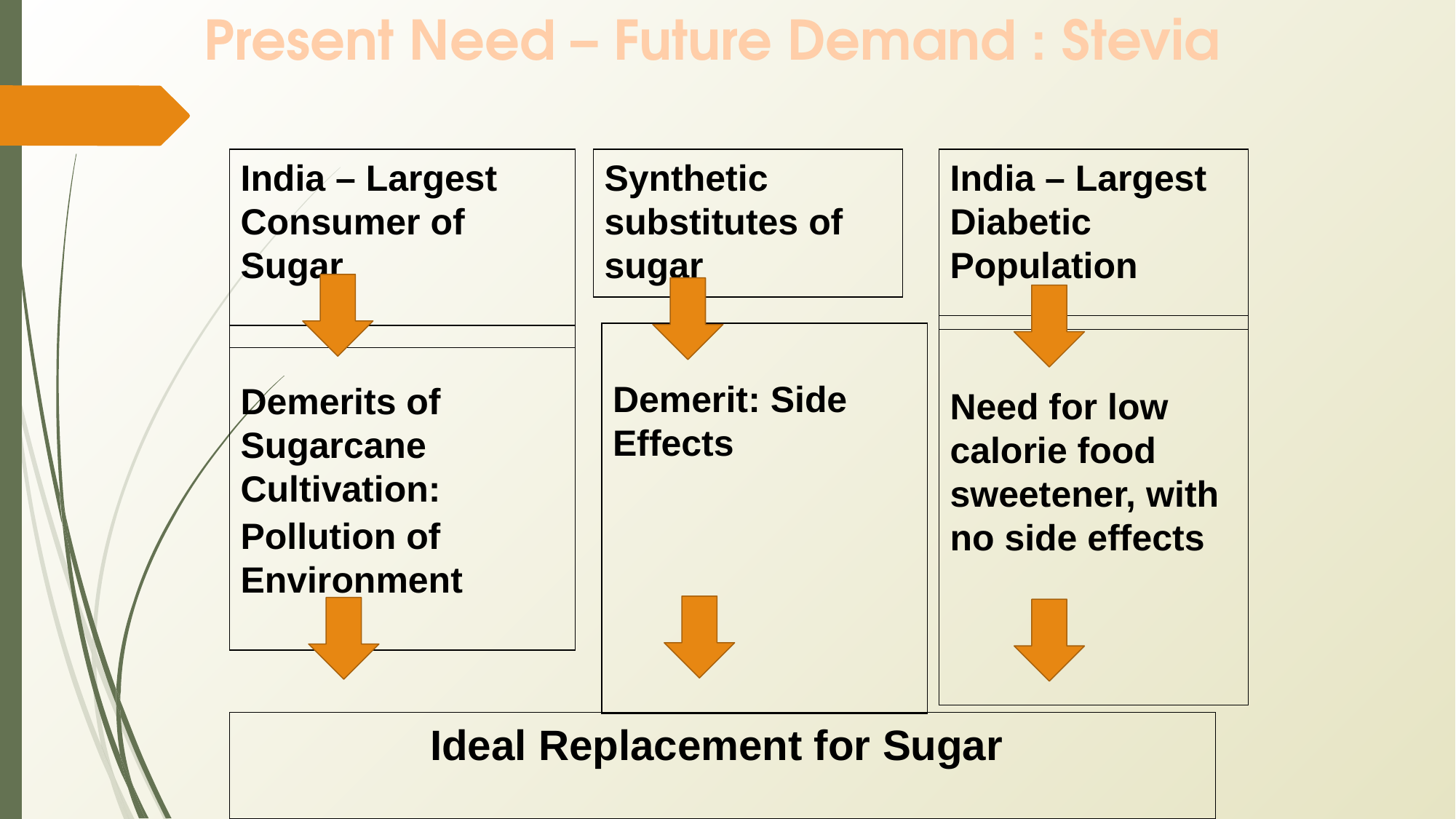

# Present Need – Future Demand : Stevia
India – Largest Consumer of Sugar

Synthetic substitutes of sugar
India – Largest Diabetic Population

Need for low calorie food sweetener, with no side effects

Demerit: Side Effects

Demerits of Sugarcane Cultivation:
Pollution of Environment

Ideal Replacement for Sugar